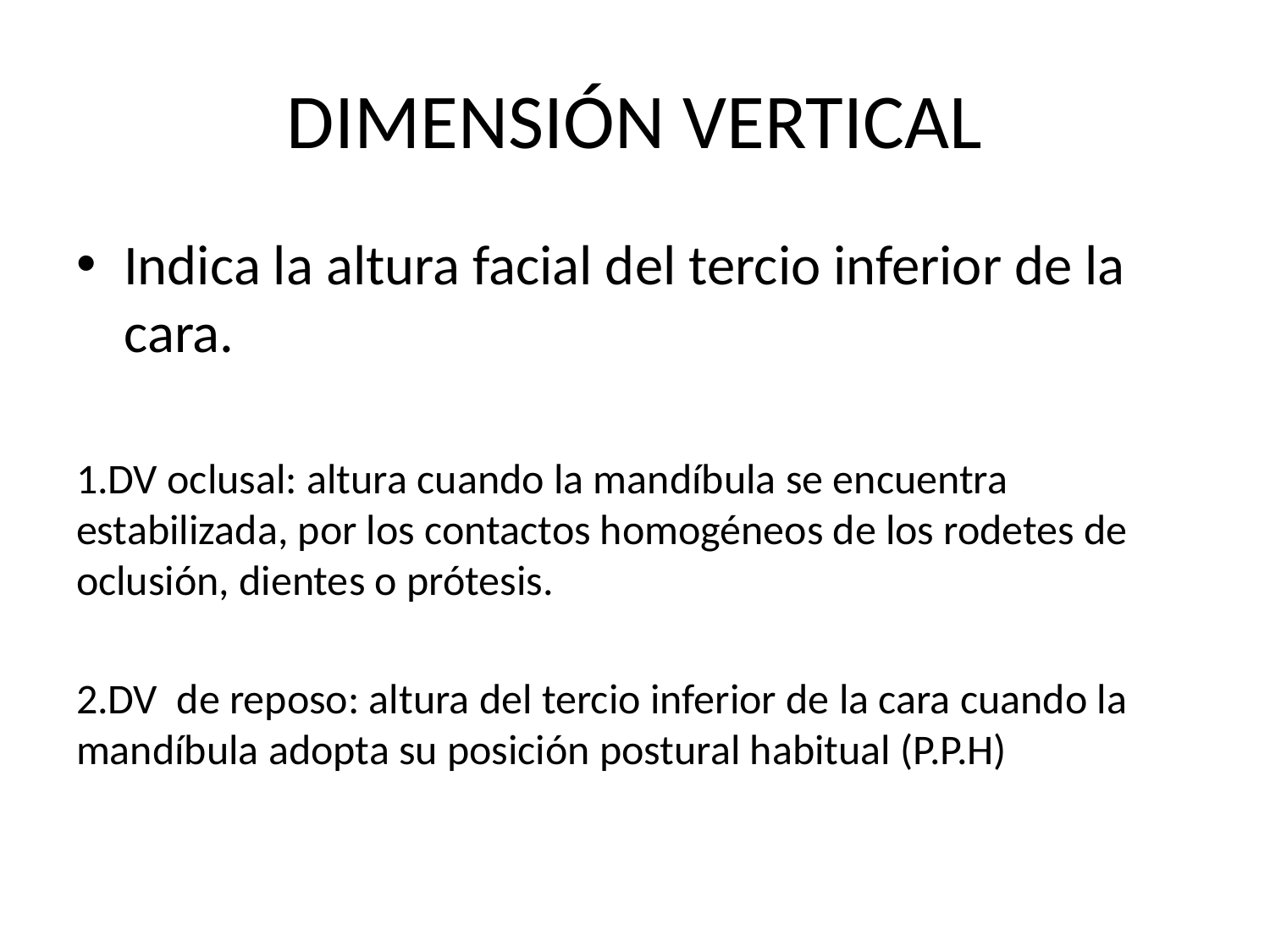

# DIMENSIÓN VERTICAL
Indica la altura facial del tercio inferior de la cara.

1.DV oclusal: altura cuando la mandíbula se encuentra estabilizada, por los contactos homogéneos de los rodetes de oclusión, dientes o prótesis.

2.DV  de reposo: altura del tercio inferior de la cara cuando la mandíbula adopta su posición postural habitual (P.P.H)